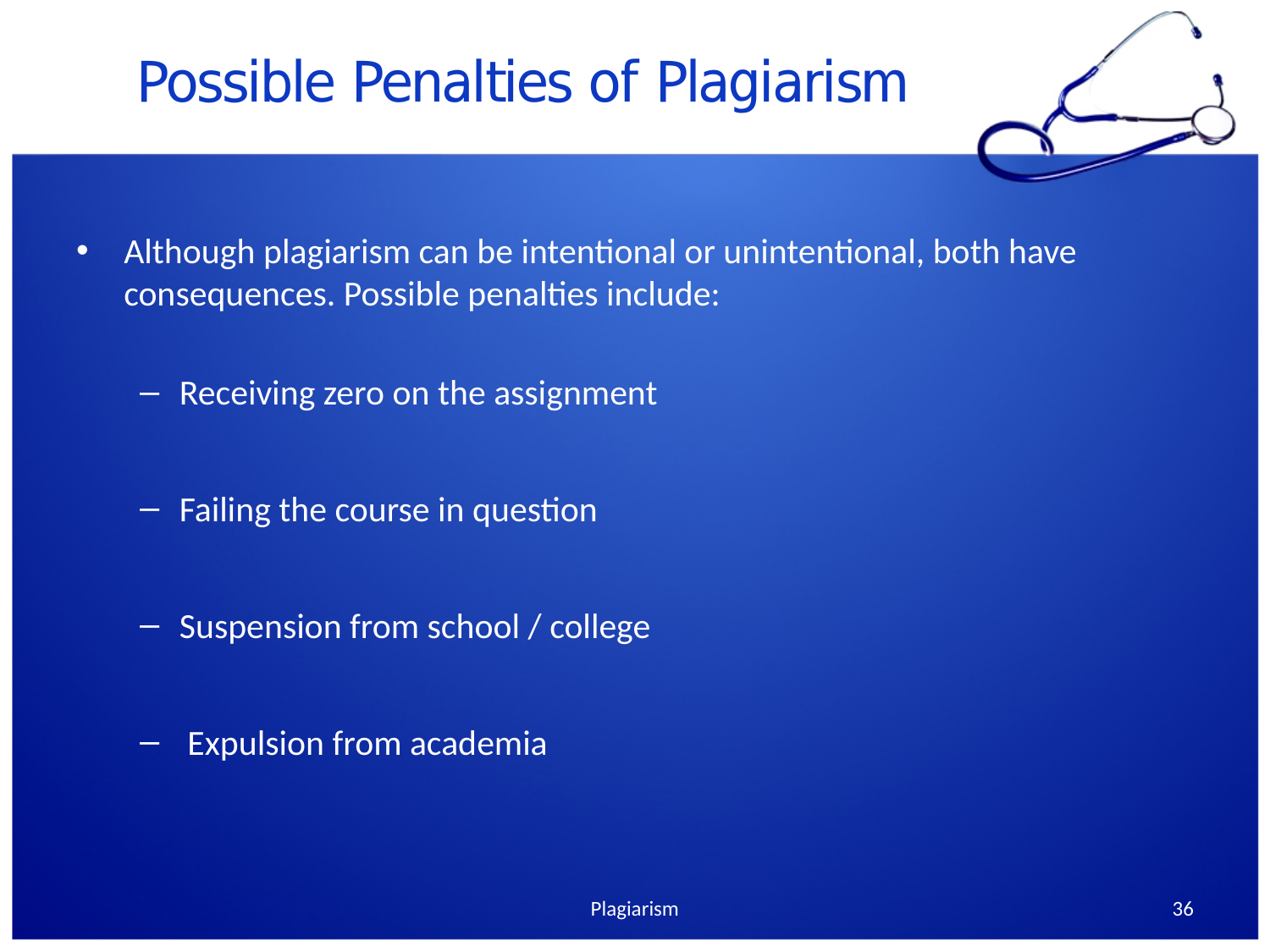

# Possible Penalties of Plagiarism
Although plagiarism can be intentional or unintentional, both have consequences. Possible penalties include:

Receiving zero on the assignment

Failing the course in question

Suspension from school / college

 Expulsion from academia

Plagiarism
36